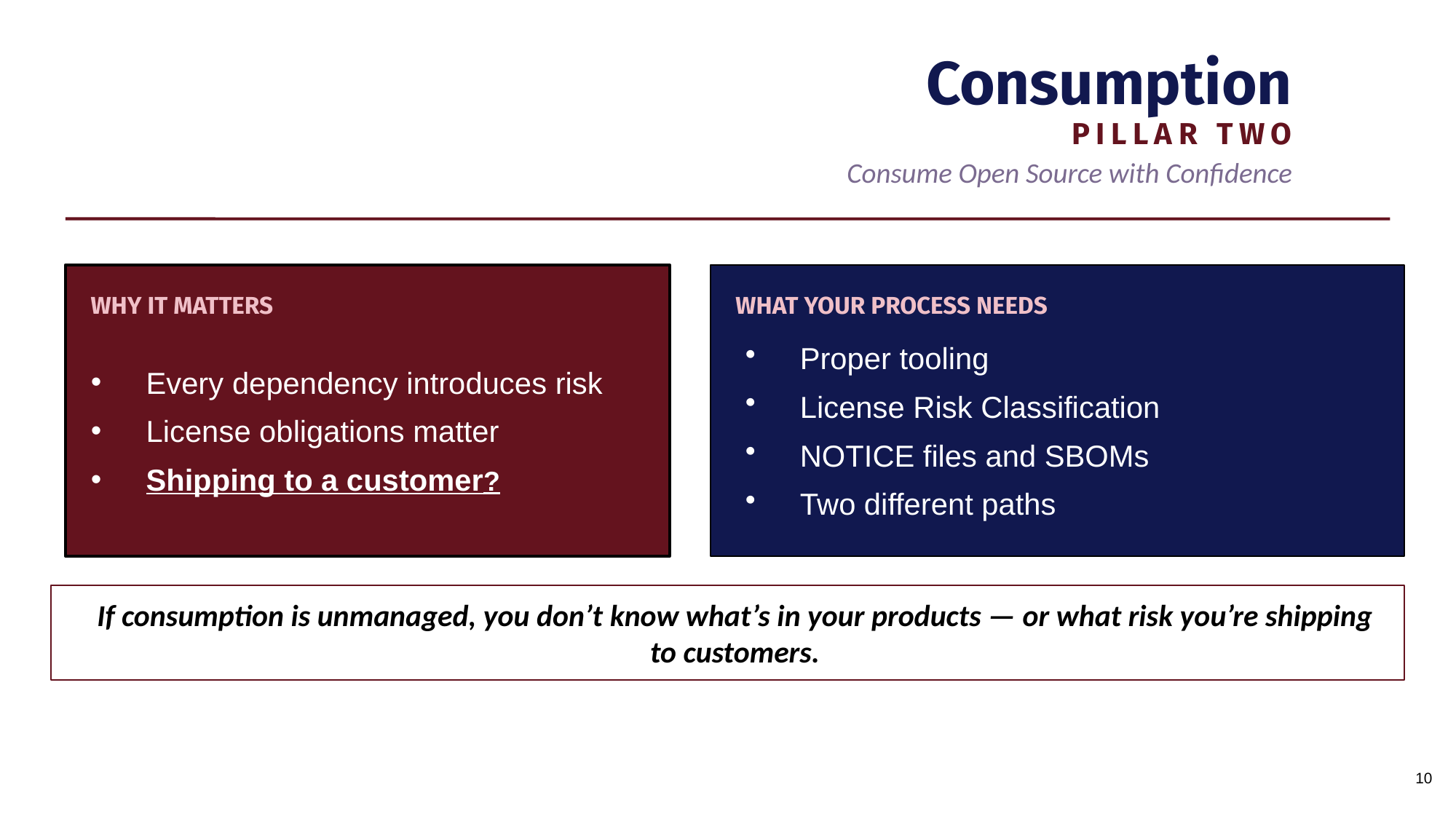

Consumption
PILLAR TWO
Consume Open Source with Confidence

WHY IT MATTERS
WHAT YOUR PROCESS NEEDS
Every dependency introduces risk
License obligations matter
Shipping to a customer?
Proper tooling
License Risk Classification
NOTICE files and SBOMs
Two different paths

If consumption is unmanaged, you don’t know what’s in your products — or what risk you’re shipping to customers.
10